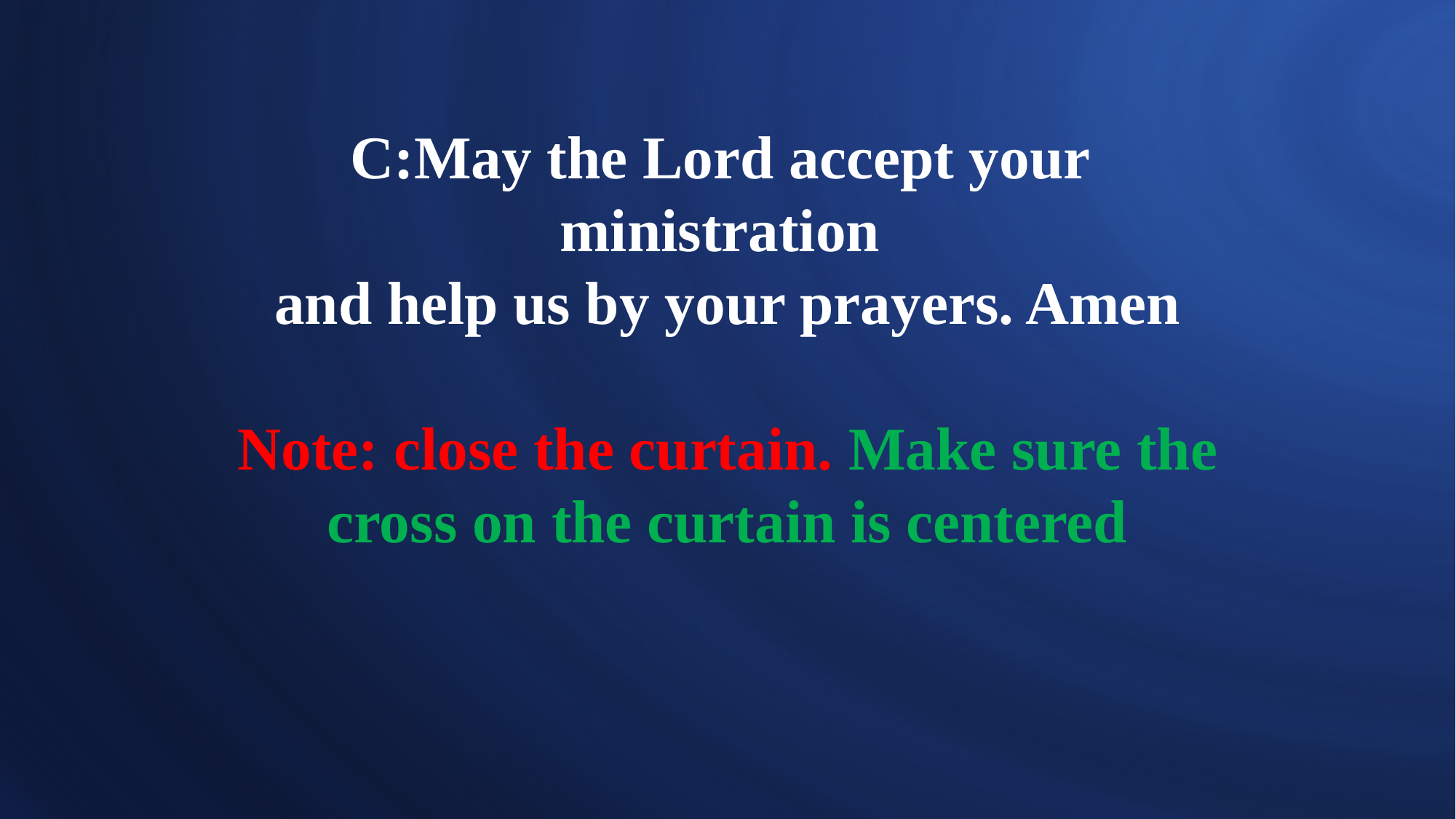

# C:May the Lord accept your ministration and help us by your prayers. Amen Note: close the curtain. Make sure the cross on the curtain is centered